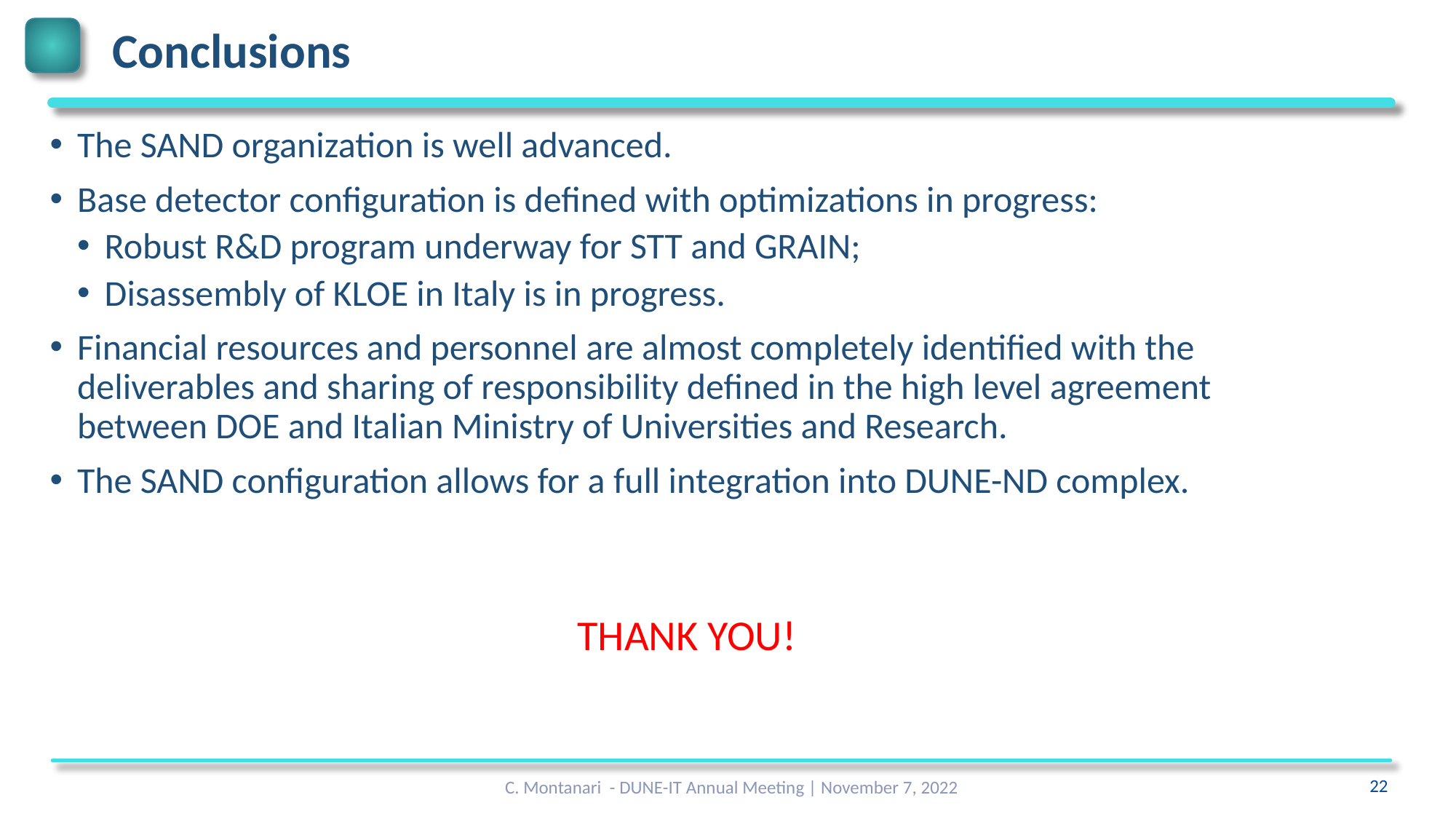

# Conclusions
The SAND organization is well advanced.
Base detector configuration is defined with optimizations in progress:
Robust R&D program underway for STT and GRAIN;
Disassembly of KLOE in Italy is in progress.
Financial resources and personnel are almost completely identified with the deliverables and sharing of responsibility defined in the high level agreement between DOE and Italian Ministry of Universities and Research.
The SAND configuration allows for a full integration into DUNE-ND complex.
THANK YOU!
C. Montanari  - DUNE-IT Annual Meeting | November 7, 2022